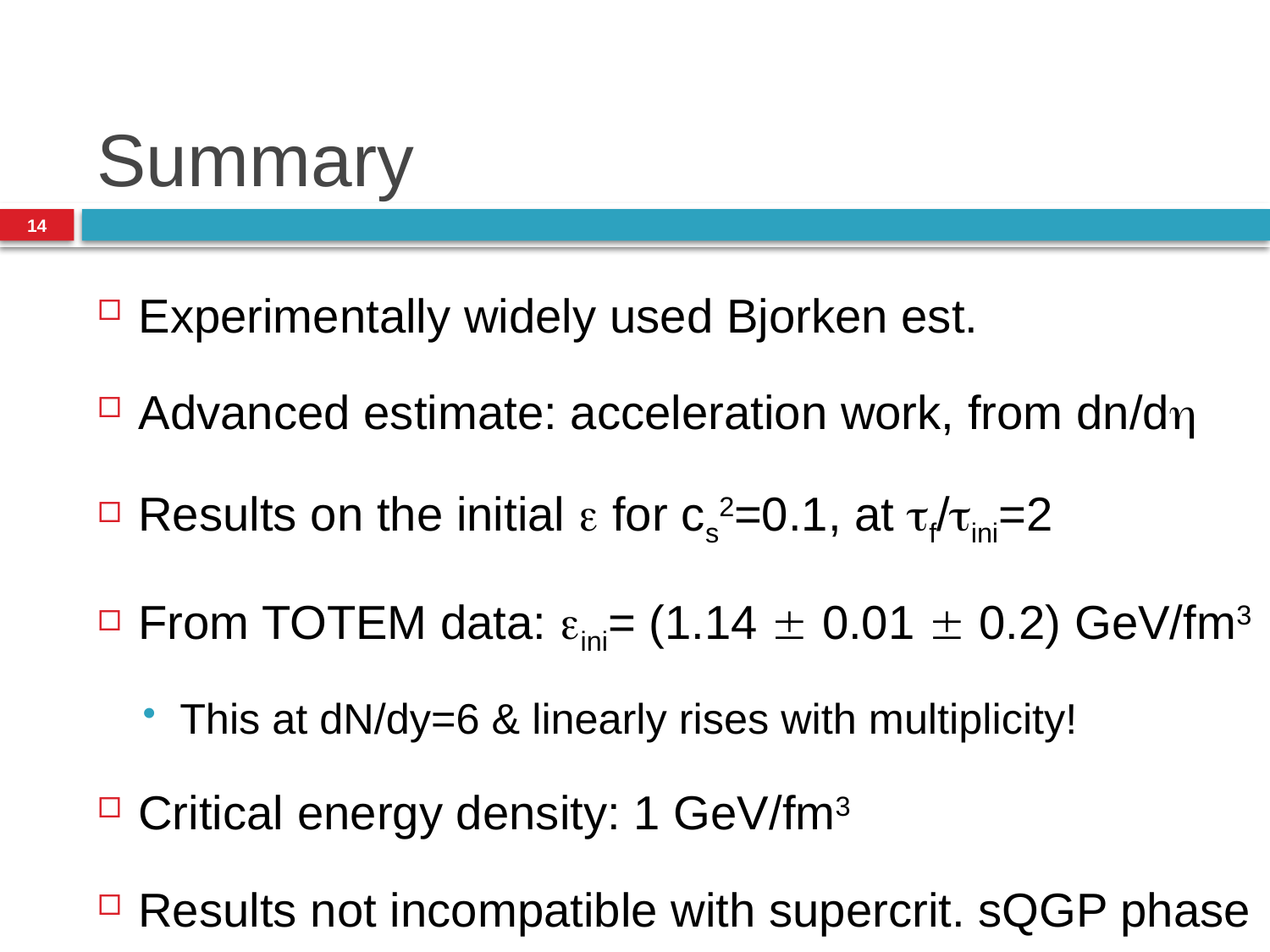

# Summary
14
Experimentally widely used Bjorken est.
Advanced estimate: acceleration work, from dn/dη
Results on the initial ε for cs2=0.1, at τf/τini=2
From TOTEM data: εini= (1.14 ± 0.01 ± 0.2) GeV/fm3
This at dN/dy=6 & linearly rises with multiplicity!
Critical energy density: 1 GeV/fm3
Results not incompatible with supercrit. sQGP phase